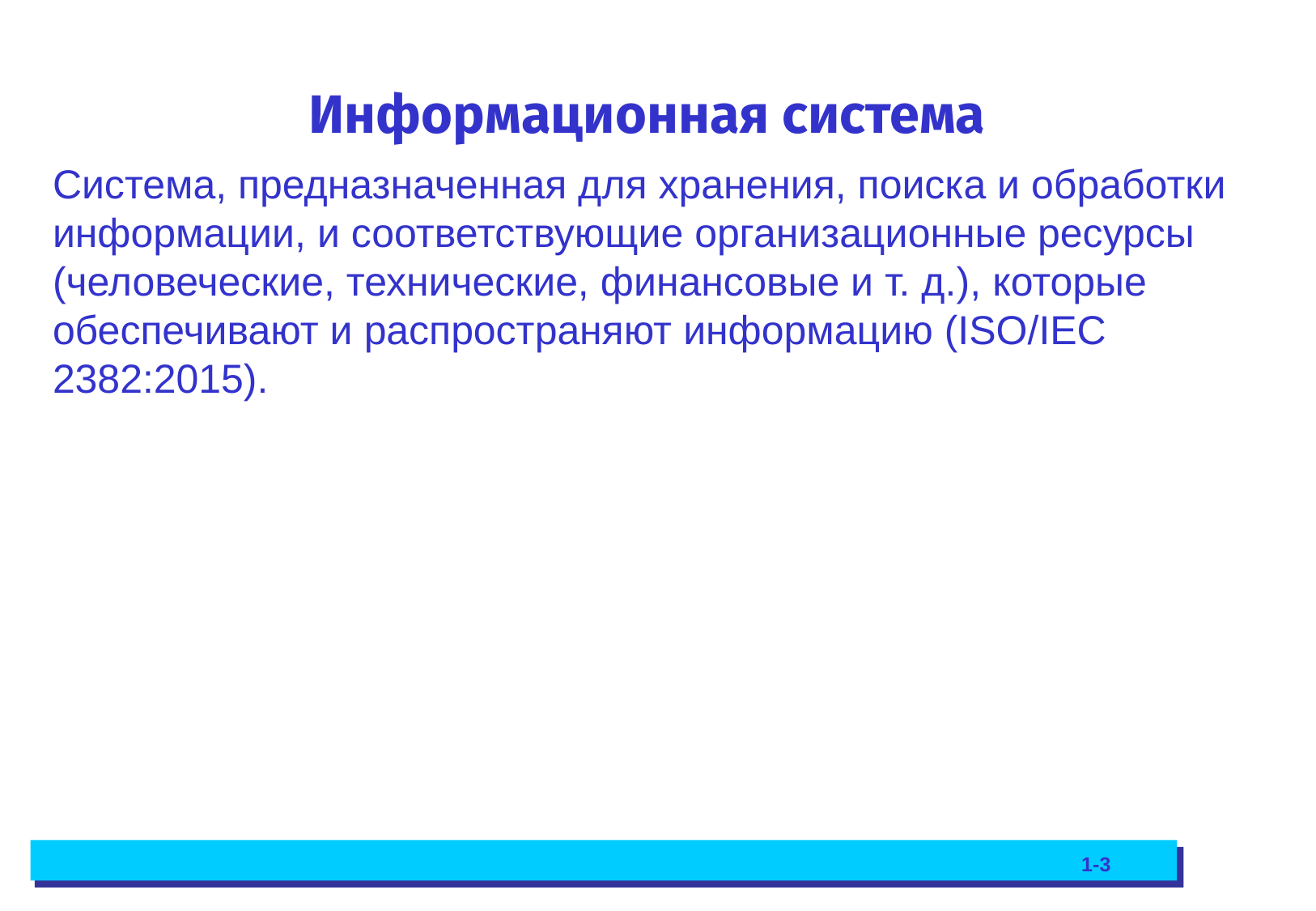

# Информационная система
Система, предназначенная для хранения, поиска и обработки информации, и соответствующие организационные ресурсы (человеческие, технические, финансовые и т. д.), которые обеспечивают и распространяют информацию (ISO/IEC 2382:2015).

1-3